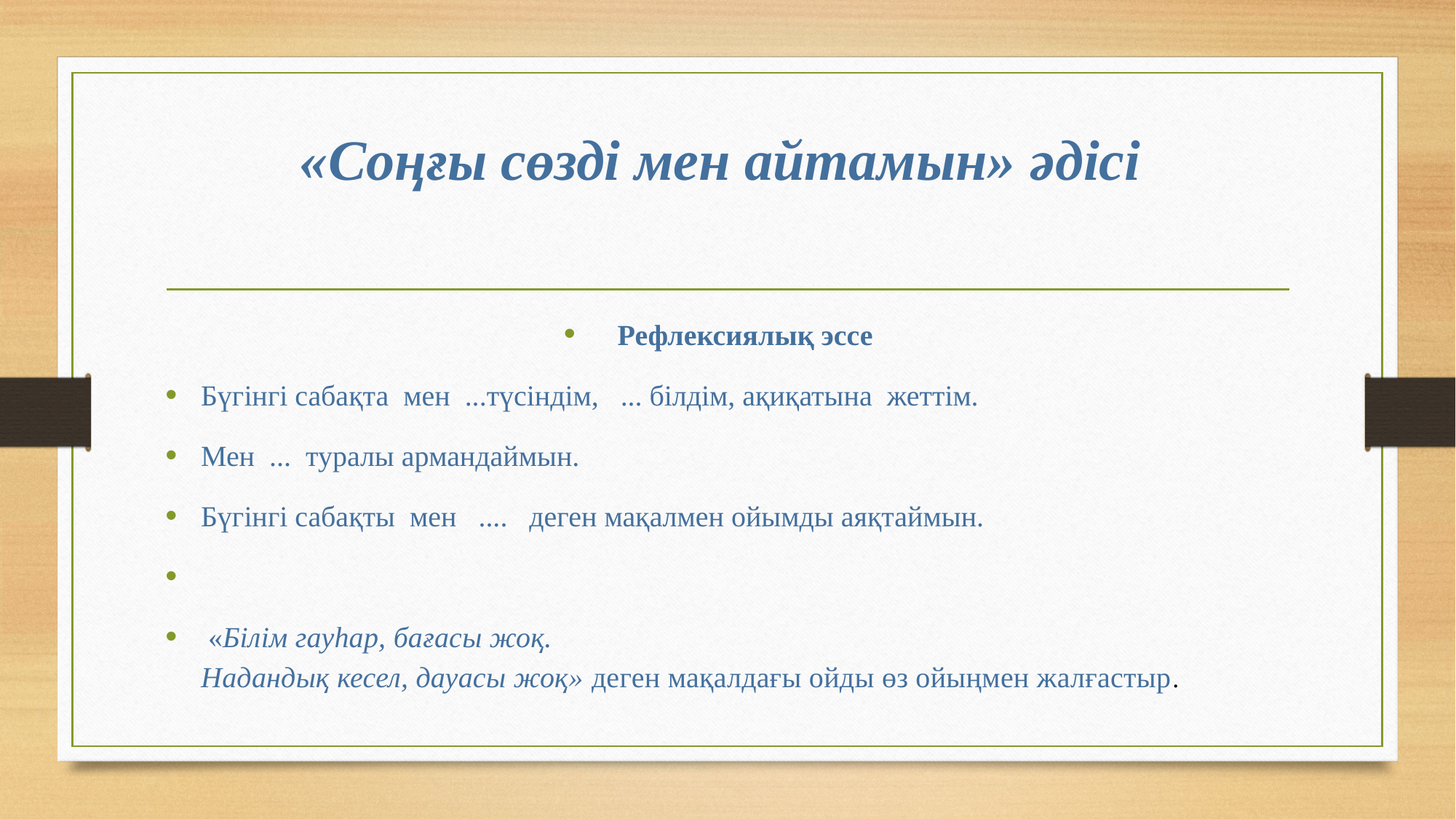

# «Соңғы сөзді мен айтамын» әдісі
Рефлексиялық эссе
Бүгінгі сабақта  мен  ...түсіндім,   ... білдім, ақиқатына  жеттім.
Мен  ...  туралы армандаймын.
Бүгінгі сабақты  мен   ....   деген мақалмен ойымды аяқтаймын.

 «Білім гауһар, бағасы жоқ.
Надандық кесел, дауасы жоқ» деген мақалдағы ойды өз ойыңмен жалғастыр.